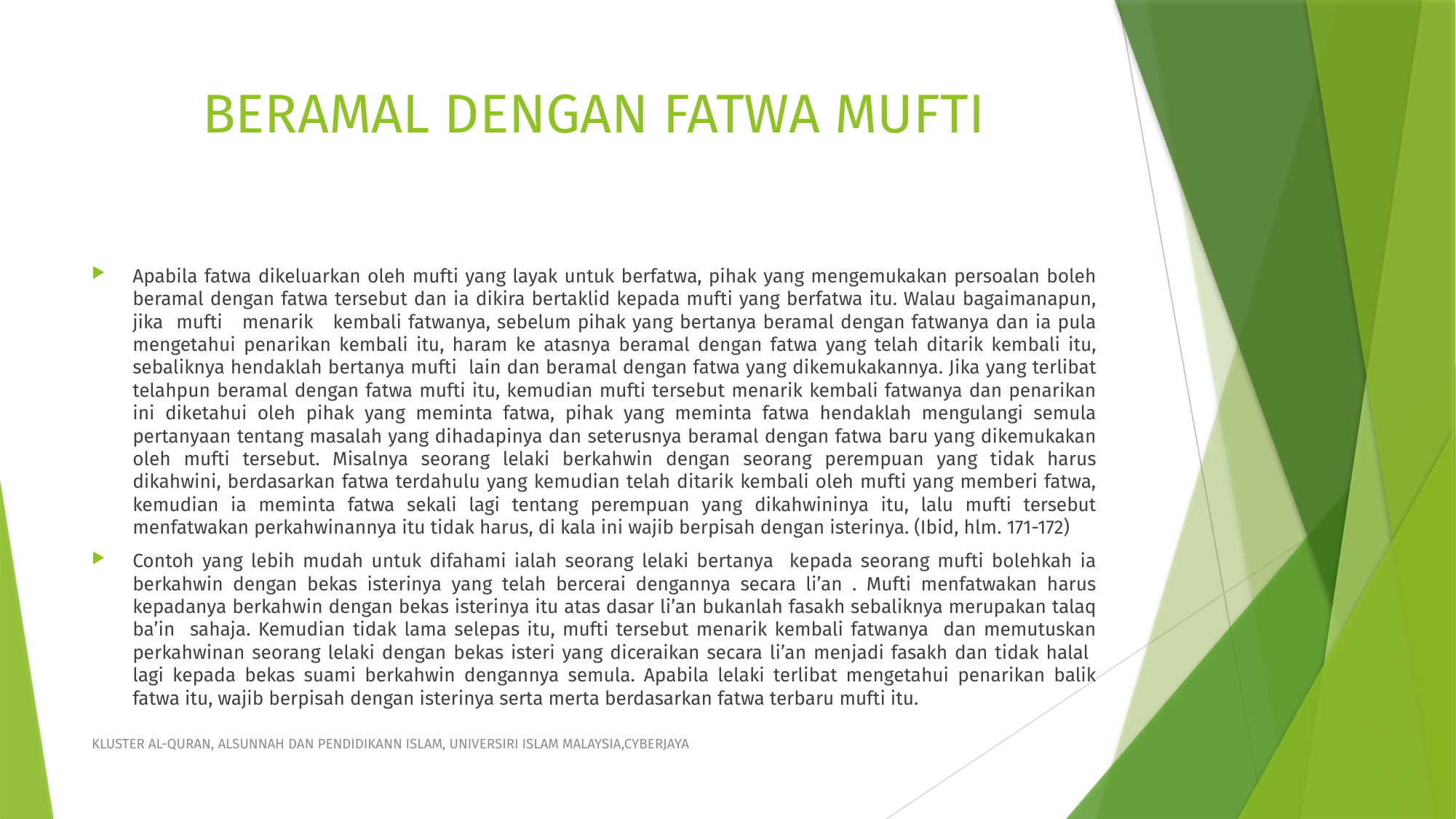

# BERAMAL DENGAN FATWA MUFTI
Apabila fatwa dikeluarkan oleh mufti yang layak untuk berfatwa, pihak yang mengemukakan persoalan boleh beramal dengan fatwa tersebut dan ia dikira bertaklid kepada mufti yang berfatwa itu. Walau bagaimanapun, jika  mufti   menarik   kembali fatwanya, sebelum pihak yang bertanya beramal dengan fatwanya dan ia pula mengetahui penarikan kembali itu, haram ke atasnya beramal dengan fatwa yang telah ditarik kembali itu, sebaliknya hendaklah bertanya mufti  lain dan beramal dengan fatwa yang dikemukakannya. Jika yang terlibat telahpun beramal dengan fatwa mufti itu, kemudian mufti tersebut menarik kembali fatwanya dan penarikan ini diketahui oleh pihak yang meminta fatwa, pihak yang meminta fatwa hendaklah mengulangi semula pertanyaan tentang masalah yang dihadapinya dan seterusnya beramal dengan fatwa baru yang dikemukakan oleh mufti tersebut. Misalnya seorang lelaki berkahwin dengan seorang perempuan yang tidak harus dikahwini, berdasarkan fatwa terdahulu yang kemudian telah ditarik kembali oleh mufti yang memberi fatwa, kemudian ia meminta fatwa sekali lagi tentang perempuan yang dikahwininya itu, lalu mufti tersebut menfatwakan perkahwinannya itu tidak harus, di kala ini wajib berpisah dengan isterinya. (Ibid, hlm. 171-172)
Contoh yang lebih mudah untuk difahami ialah seorang lelaki bertanya  kepada seorang mufti bolehkah ia berkahwin dengan bekas isterinya yang telah bercerai dengannya secara li’an . Mufti menfatwakan harus kepadanya berkahwin dengan bekas isterinya itu atas dasar li’an bukanlah fasakh sebaliknya merupakan talaq ba’in  sahaja. Kemudian tidak lama selepas itu, mufti tersebut menarik kembali fatwanya  dan memutuskan perkahwinan seorang lelaki dengan bekas isteri yang diceraikan secara li’an menjadi fasakh dan tidak halal  lagi kepada bekas suami berkahwin dengannya semula. Apabila lelaki terlibat mengetahui penarikan balik fatwa itu, wajib berpisah dengan isterinya serta merta berdasarkan fatwa terbaru mufti itu.

KLUSTER AL-QURAN, ALSUNNAH DAN PENDIDIKANN ISLAM, UNIVERSIRI ISLAM MALAYSIA,CYBERJAYA